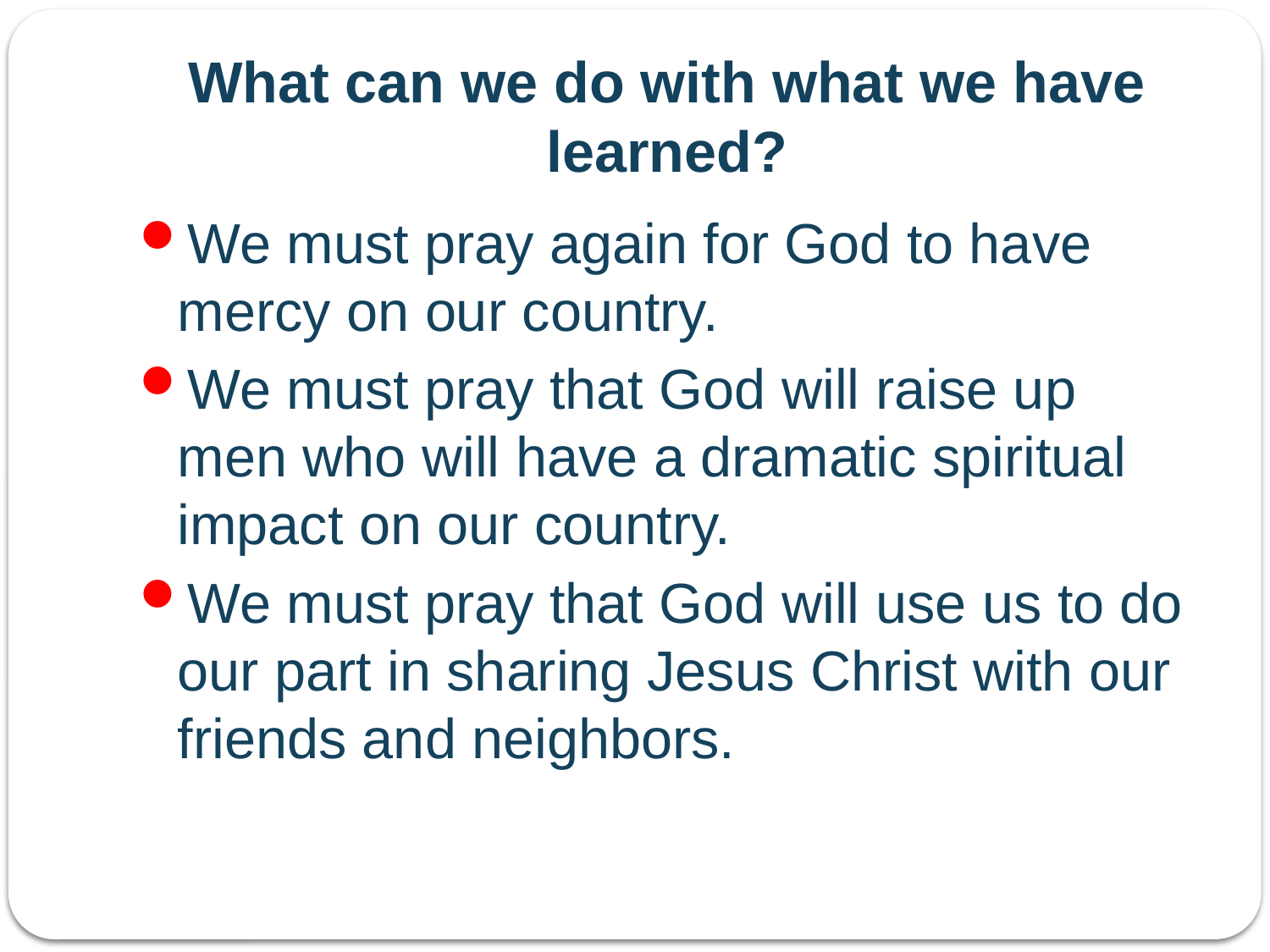

# What can we do with what we have learned?
We must pray again for God to have mercy on our country.
We must pray that God will raise up men who will have a dramatic spiritual impact on our country.
We must pray that God will use us to do our part in sharing Jesus Christ with our friends and neighbors.